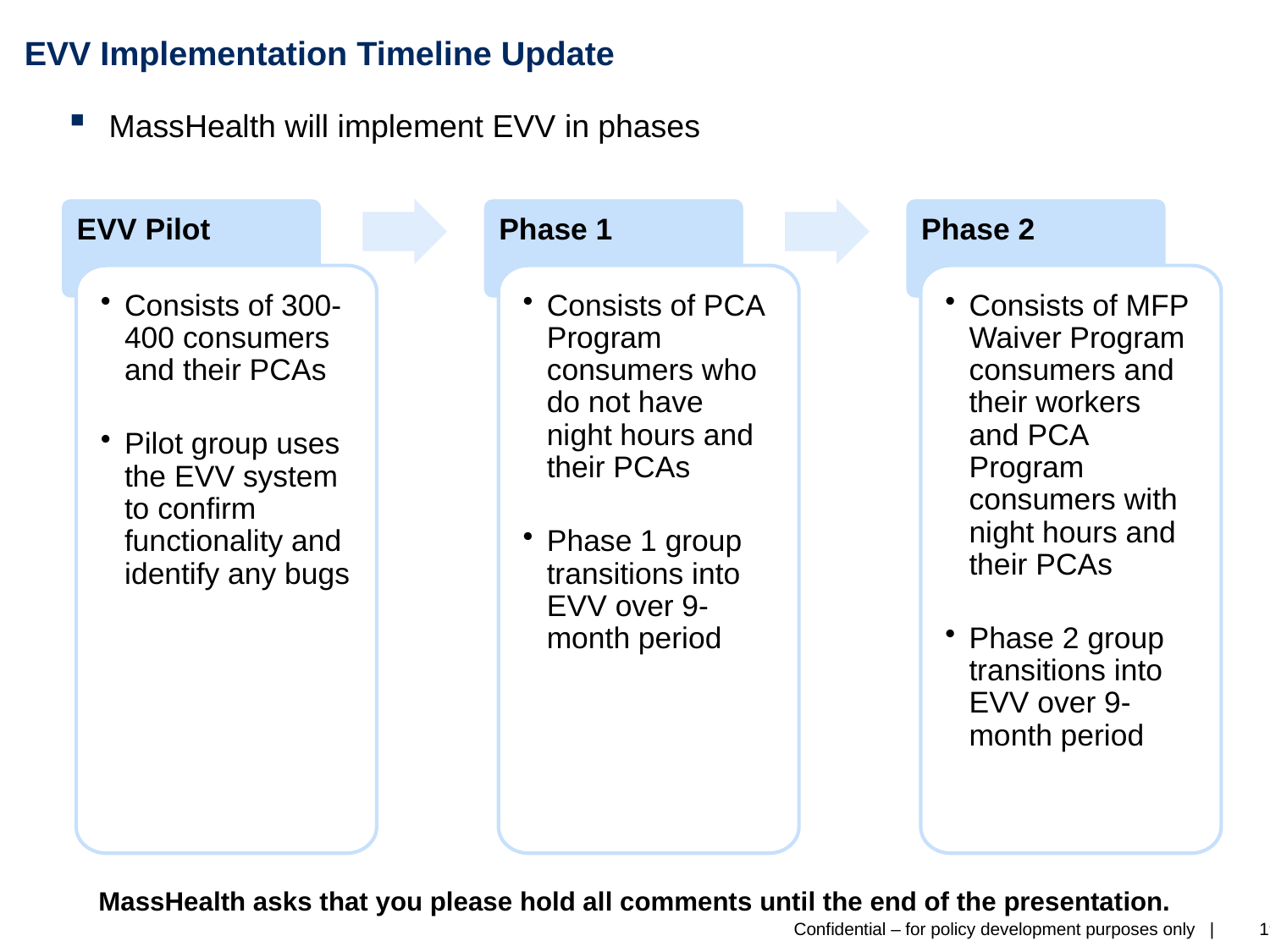

EVV Implementation Timeline Update
MassHealth will implement EVV in phases
EVV Pilot
Phase 1
Phase 2

Consists of 300-400 consumers and their PCAs

Pilot group uses the EVV system to confirm functionality and identify any bugs
Consists of PCA Program consumers who do not have night hours and their PCAs

Phase 1 group transitions into EVV over 9-month period
Consists of MFP Waiver Program consumers and their workers and PCA Program consumers with night hours and their PCAs

Phase 2 group transitions into EVV over 9-month period
MassHealth asks that you please hold all comments until the end of the presentation.